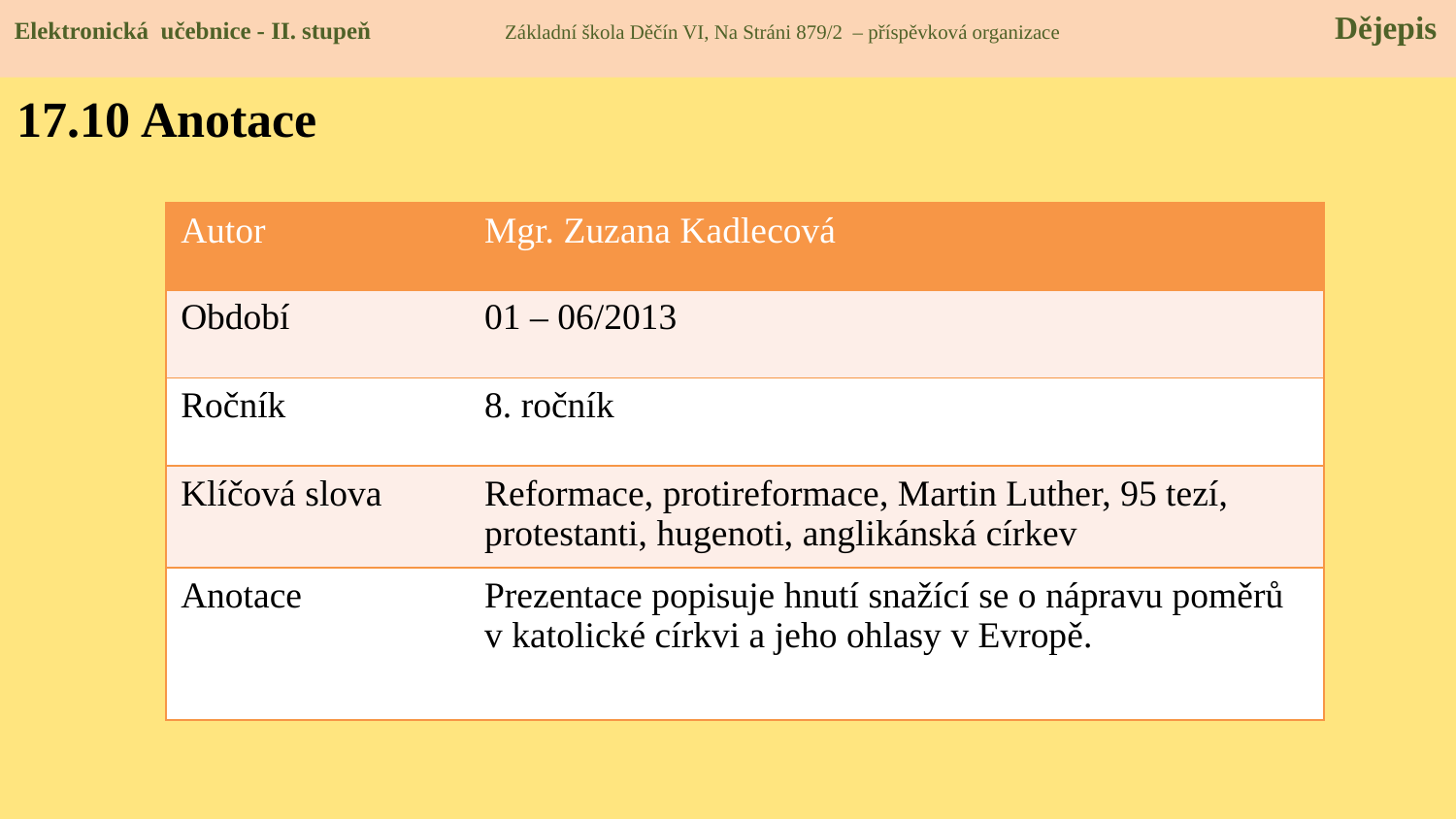

Elektronická  učebnice - II. stupeň                      Základní škola Děčín VI, Na Stráni 879/2  – příspěvková organizace                       	                          Dějepis

17.10 Anotace
| Autor | Mgr. Zuzana Kadlecová |
| --- | --- |
| Období | 01 – 06/2013 |
| Ročník | 8. ročník |
| Klíčová slova | Reformace, protireformace, Martin Luther, 95 tezí, protestanti, hugenoti, anglikánská církev |
| Anotace | Prezentace popisuje hnutí snažící se o nápravu poměrů v katolické církvi a jeho ohlasy v Evropě. |